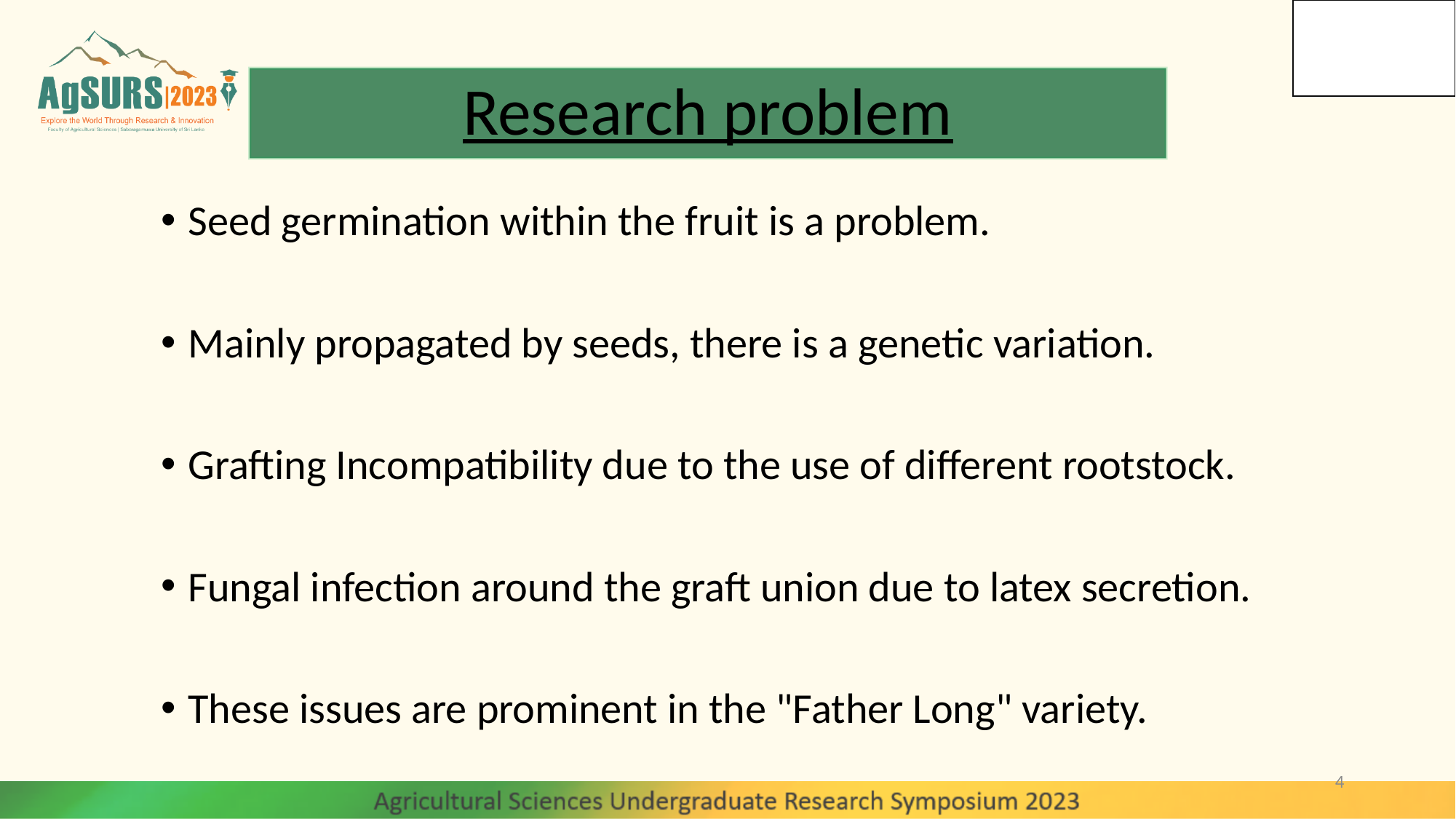

Research problem
Seed germination within the fruit is a problem.

Mainly propagated by seeds, there is a genetic variation.

Grafting Incompatibility due to the use of different rootstock.

Fungal infection around the graft union due to latex secretion.

These issues are prominent in the "Father Long" variety.
4